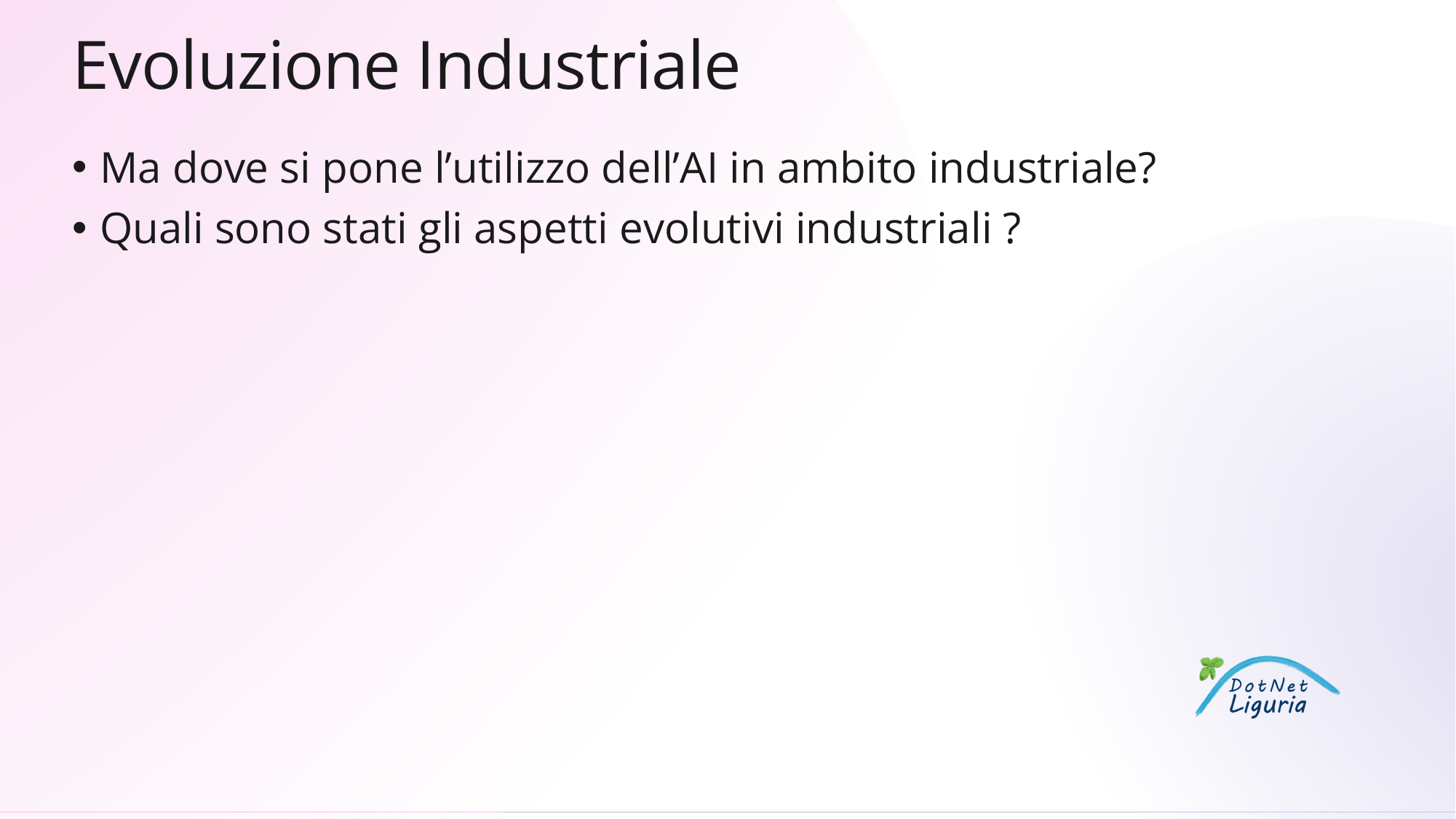

# Evoluzione Industriale
Ma dove si pone l’utilizzo dell’AI in ambito industriale?
Quali sono stati gli aspetti evolutivi industriali ?